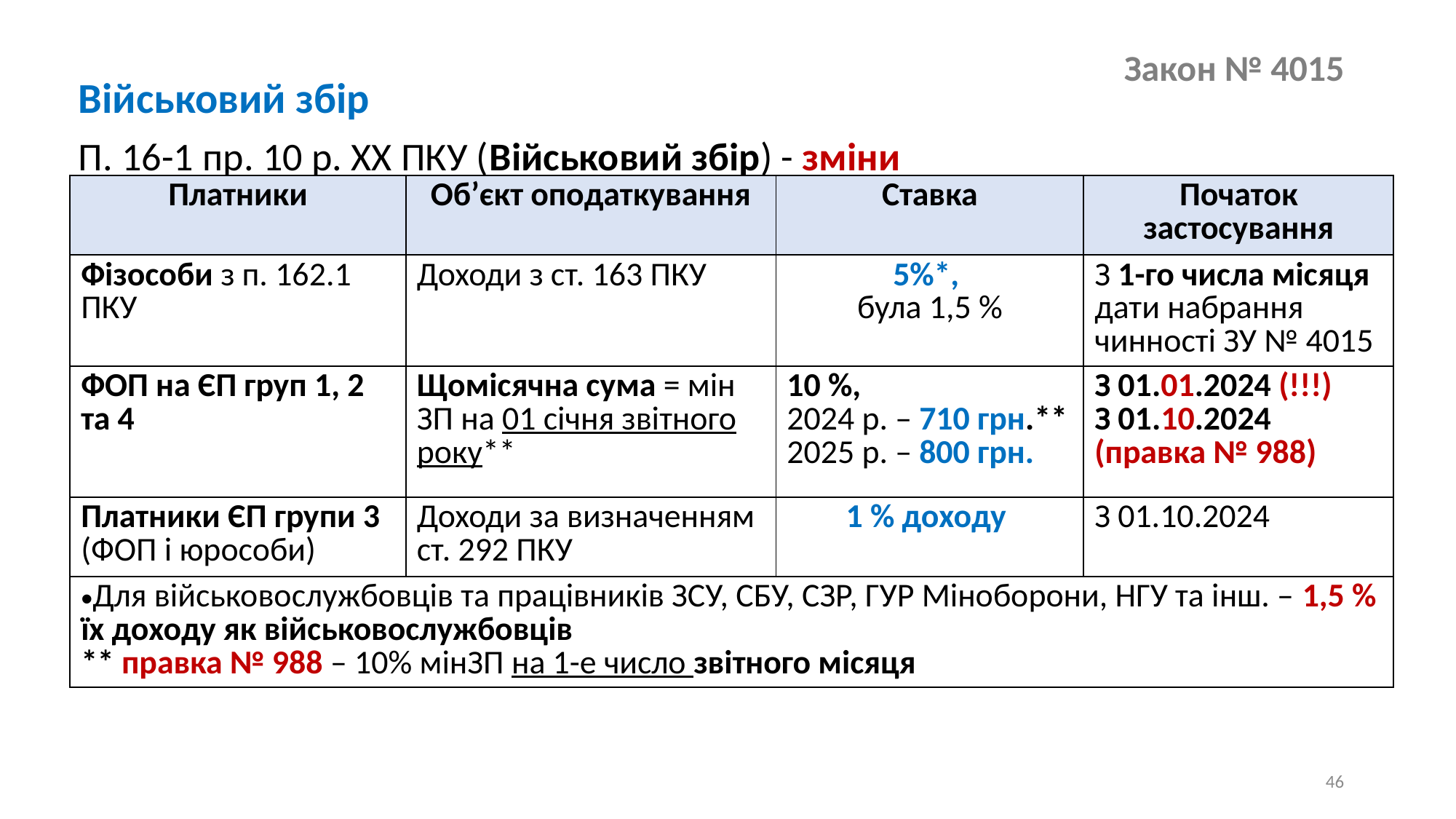

# Закон № 4015
Військовий збір
П. 16-1 пр. 10 р. ХХ ПКУ (Військовий збір) - зміни

| Платники | Об’єкт оподаткування | Ставка | Початок застосування |
| --- | --- | --- | --- |
| Фізособи з п. 162.1 ПКУ | Доходи з ст. 163 ПКУ | 5%\*, була 1,5 % | З 1-го числа місяця дати набрання чинності ЗУ № 4015 |
| ФОП на ЄП груп 1, 2 та 4 | Щомісячна сума = мін ЗП на 01 січня звітного року\*\* | 10 %, 2024 р. – 710 грн.\*\* 2025 р. – 800 грн. | З 01.01.2024 (!!!) З 01.10.2024 (правка № 988) |
| Платники ЄП групи 3 (ФОП і юрособи) | Доходи за визначенням ст. 292 ПКУ | 1 % доходу | З 01.10.2024 |
| Для військовослужбовців та працівників ЗСУ, СБУ, СЗР, ГУР Міноборони, НГУ та інш. – 1,5 % їх доходу як військовослужбовців \*\* правка № 988 – 10% мінЗП на 1-е число звітного місяця |  |  |  |
46